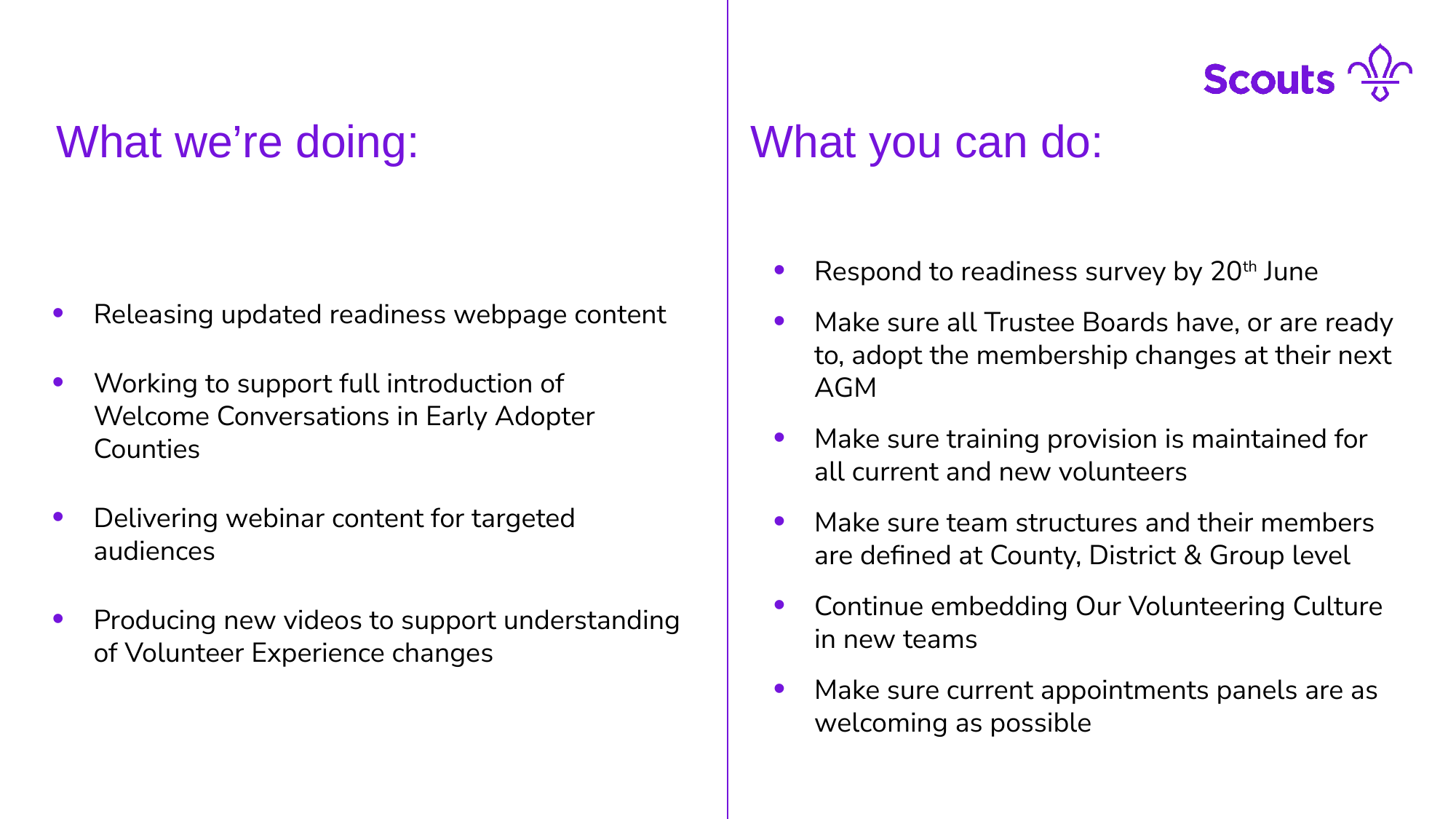

What we’re doing:
What you can do:
Respond to readiness survey by 20th June
Make sure all Trustee Boards have, or are ready to, adopt the membership changes at their next AGM
Make sure training provision is maintained for all current and new volunteers
Make sure team structures and their members are defined at County, District & Group level
Continue embedding Our Volunteering Culture in new teams
Make sure current appointments panels are as welcoming as possible
Releasing updated readiness webpage content
Working to support full introduction of Welcome Conversations in Early Adopter Counties
Delivering webinar content for targeted audiences
Producing new videos to support understanding of Volunteer Experience changes